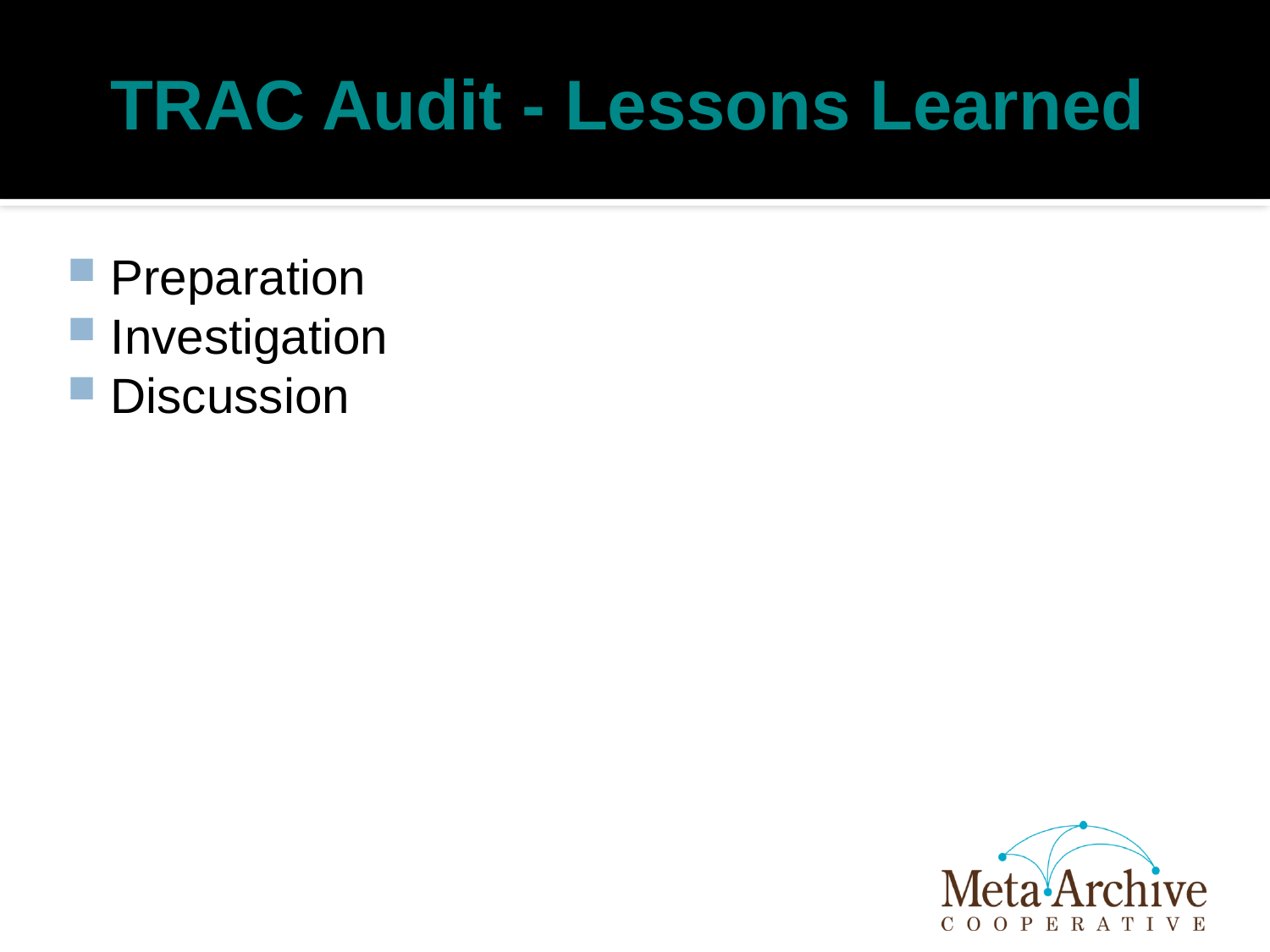

TRAC Audit - Lessons Learned
Preparation
Investigation
Discussion